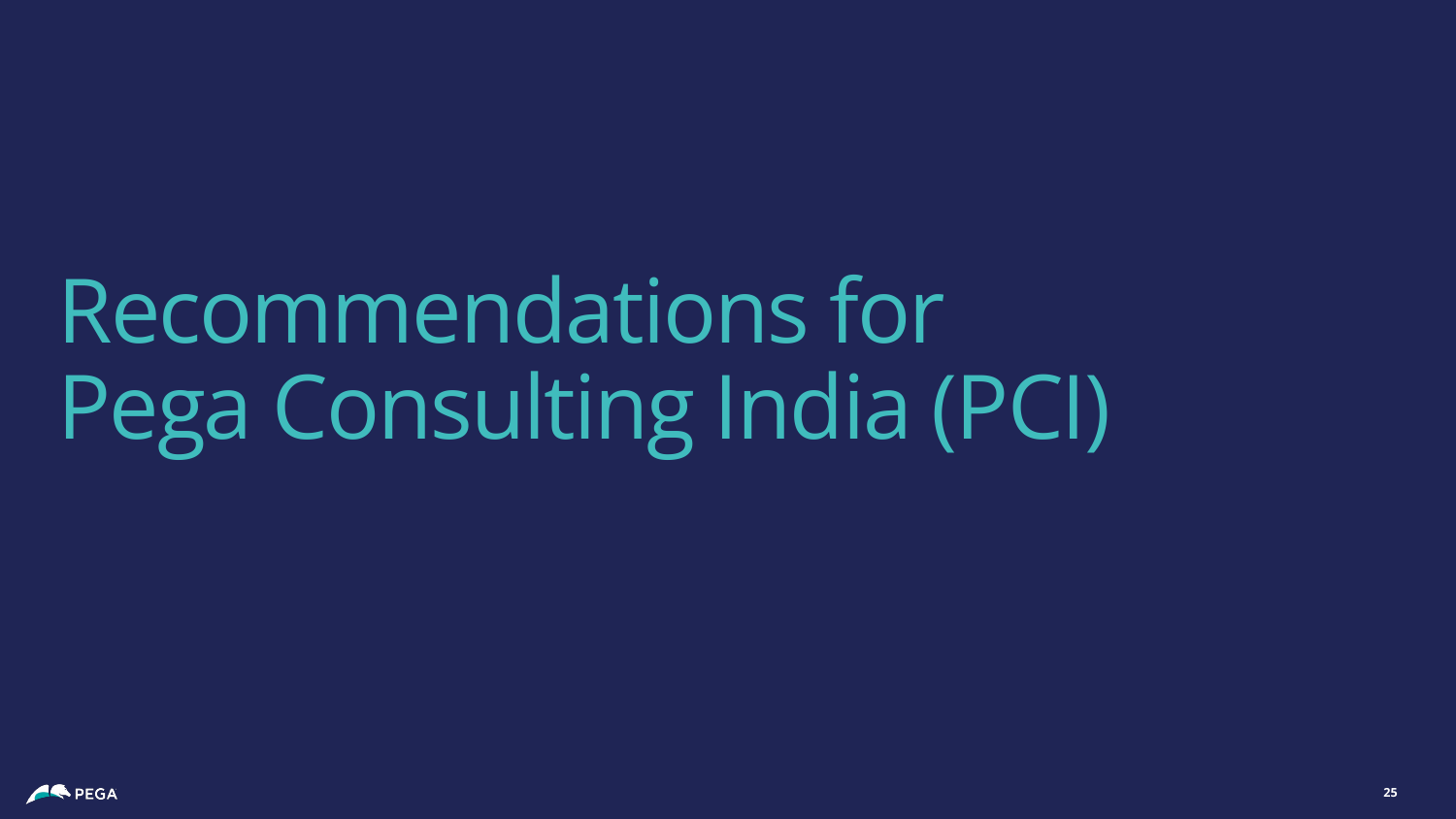

# Recommendations for Pega Consulting India (PCI)

25